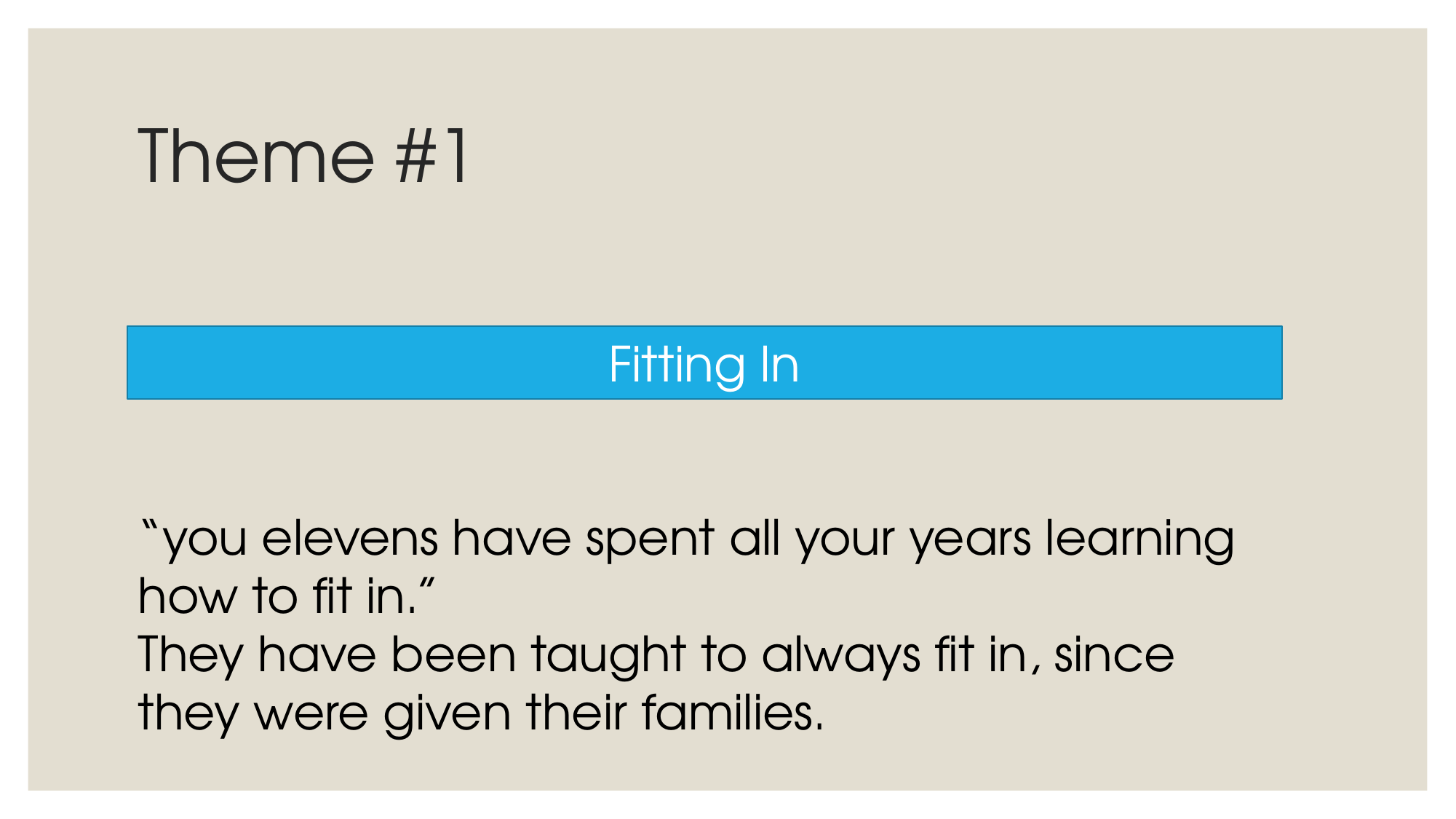

# Theme #1
Fitting In
“you elevens have spent all your years learning how to fit in.”
They have been taught to always fit in, since they were given their families.